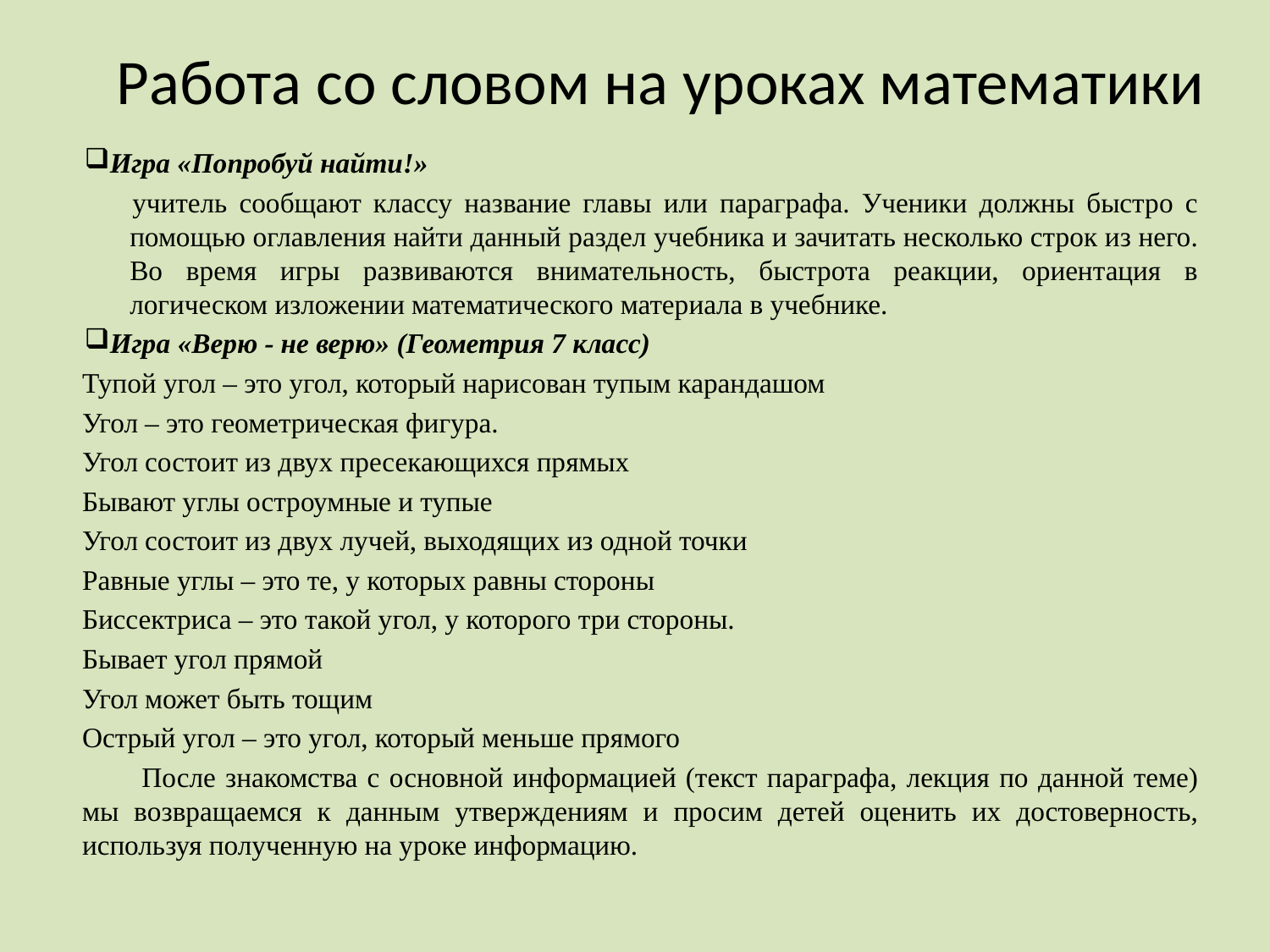

# Работа со словом на уроках математики
Игра «Попробуй найти!»
учитель сообщают классу название главы или параграфа. Ученики должны быстро с помощью оглавления найти данный раздел учебника и зачитать несколько строк из него. Во время игры развиваются внимательность, быстрота реакции, ориентация в логическом изложении математического материала в учебнике.
Игра «Верю - не верю» (Геометрия 7 класс)
Тупой угол – это угол, который нарисован тупым карандашом
Угол – это геометрическая фигура.
Угол состоит из двух пресекающихся прямых
Бывают углы остроумные и тупые
Угол состоит из двух лучей, выходящих из одной точки
Равные углы – это те, у которых равны стороны
Биссектриса – это такой угол, у которого три стороны.
Бывает угол прямой
Угол может быть тощим
Острый угол – это угол, который меньше прямого
 После знакомства с основной информацией (текст параграфа, лекция по данной теме) мы возвращаемся к данным утверждениям и просим детей оценить их достоверность, используя полученную на уроке информацию.